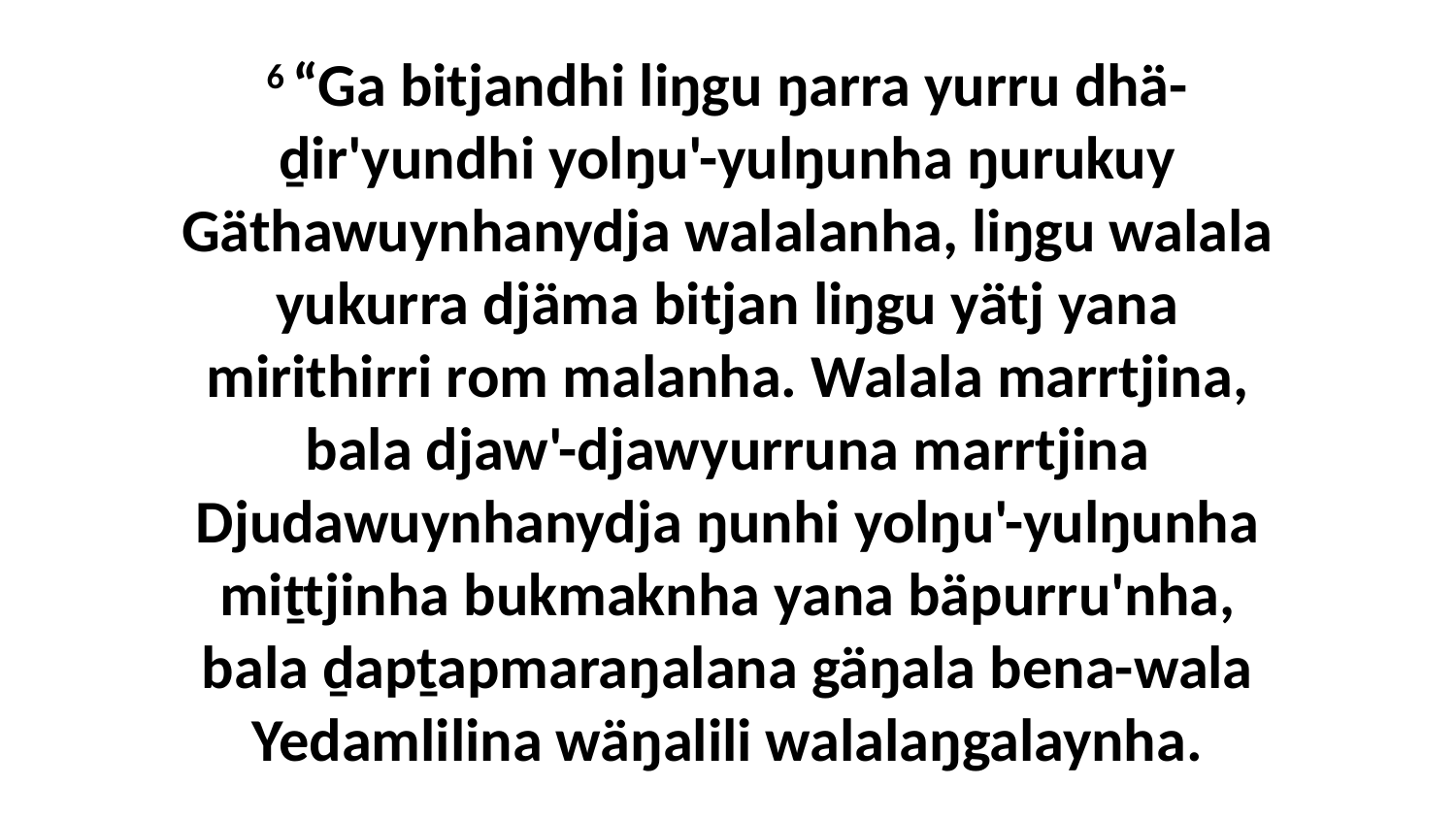

6 “Ga bitjandhi liŋgu ŋarra yurru dhä-ḏir'yundhi yolŋu'-yulŋunha ŋurukuy Gäthawuynhanydja walalanha, liŋgu walala yukurra djäma bitjan liŋgu yätj yana mirithirri rom malanha. Walala marrtjina, bala djaw'-djawyurruna marrtjina Djudawuynhanydja ŋunhi yolŋu'-yulŋunha miṯtjinha bukmaknha yana bäpurru'nha, bala ḏapṯapmaraŋalana gäŋala bena-wala Yedamlilina wäŋalili walalaŋgalaynha.